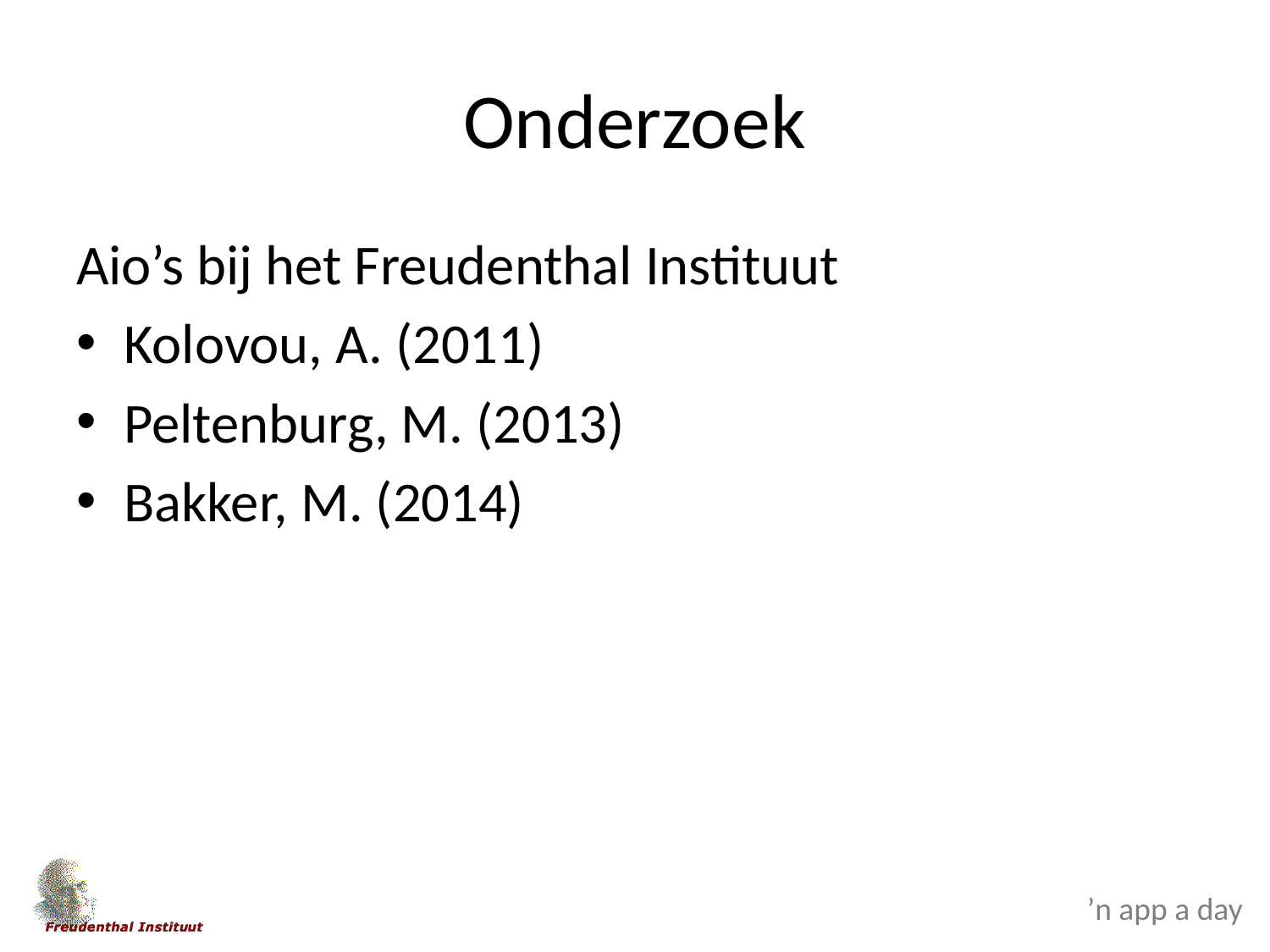

# Onderzoek
Aio’s bij het Freudenthal Instituut
Kolovou, A. (2011)
Peltenburg, M. (2013)
Bakker, M. (2014)